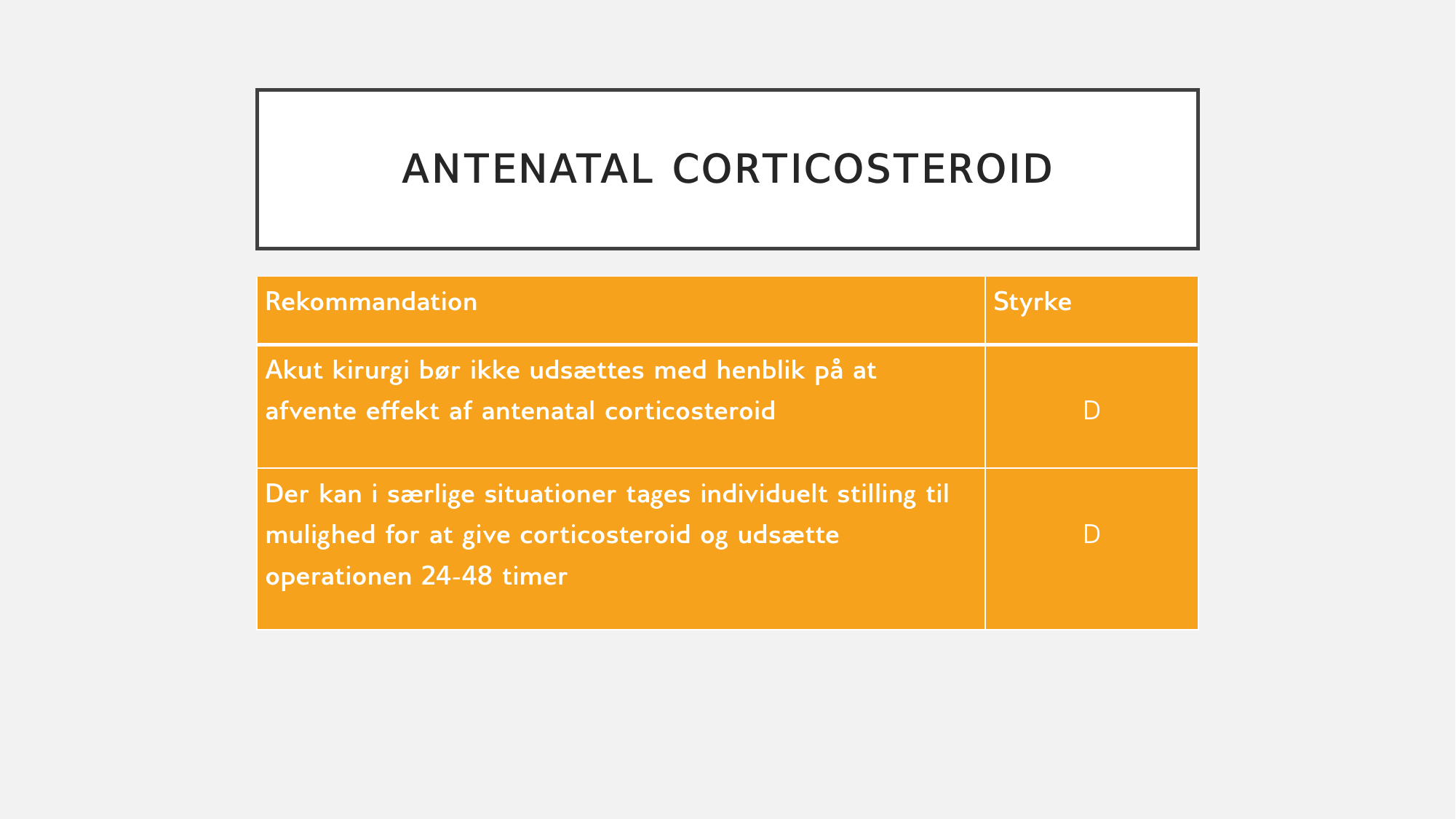

# Antenatal corticosteroid
| Rekommandation | Styrke |
| --- | --- |
| Akut kirurgi bør ikke udsættes med henblik på at afvente effekt af antenatal corticosteroid | D |
| Der kan i særlige situationer tages individuelt stilling til mulighed for at give corticosteroid og udsætte operationen 24-48 timer | D |